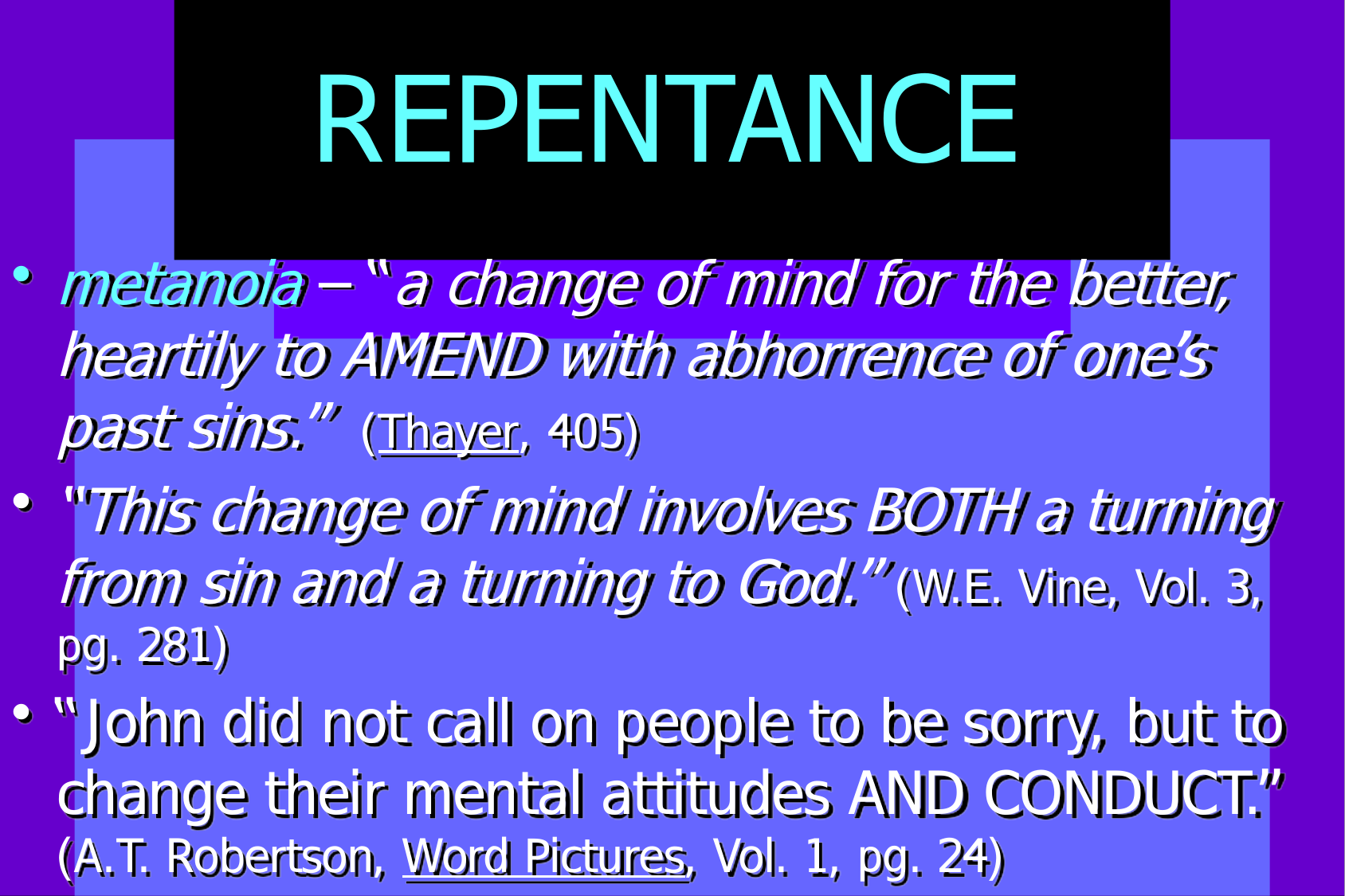

# REPENTANCE
metanoia – “a change of mind for the better, heartily to AMEND with abhorrence of one’s past sins.”  (Thayer, 405)
“This change of mind involves BOTH a turning from sin and a turning to God.” (W.E. Vine, Vol. 3, pg. 281)
“John did not call on people to be sorry, but to change their mental attitudes AND CONDUCT.” (A.T. Robertson, Word Pictures, Vol. 1, pg. 24)